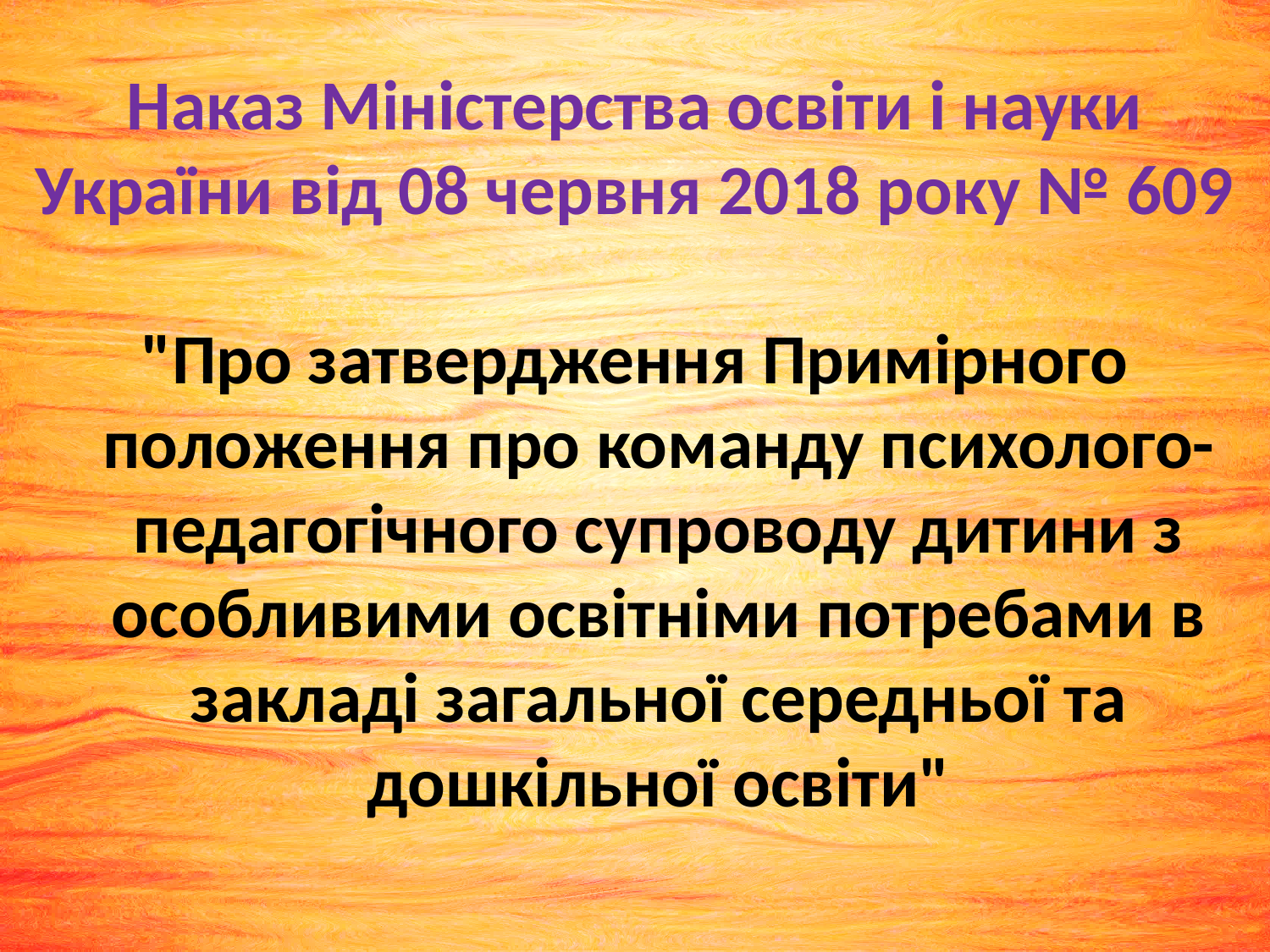

# Наказ Міністерства освіти і науки України від 08 червня 2018 року № 609
"Про затвердження Примірного положення про команду психолого-педагогічного супроводу дитини з особливими освітніми потребами в закладі загальної середньої та дошкільної освіти"